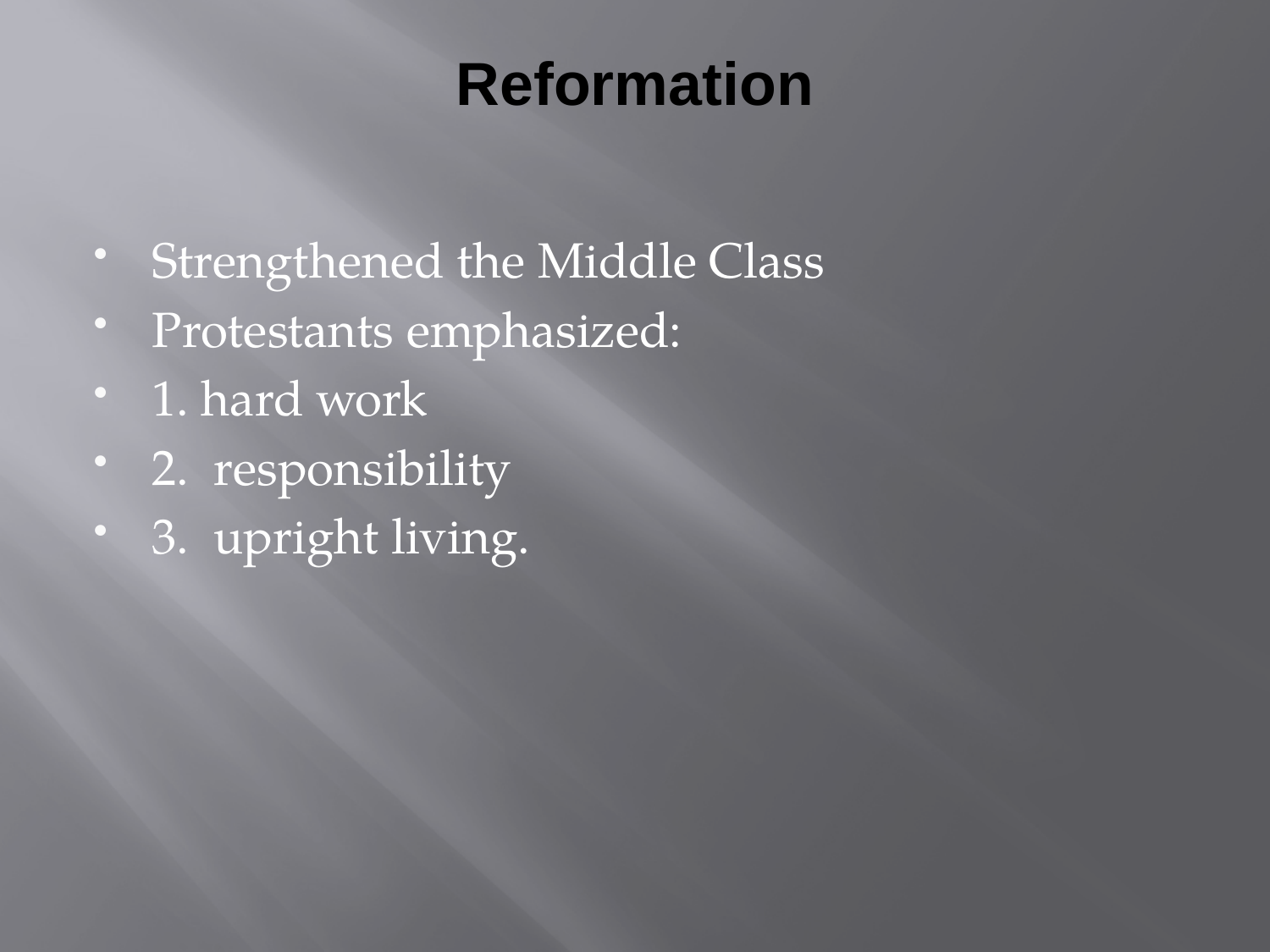

# Reformation
Strengthened the Middle Class
Protestants emphasized:
1. hard work
2.  responsibility
3.  upright living.